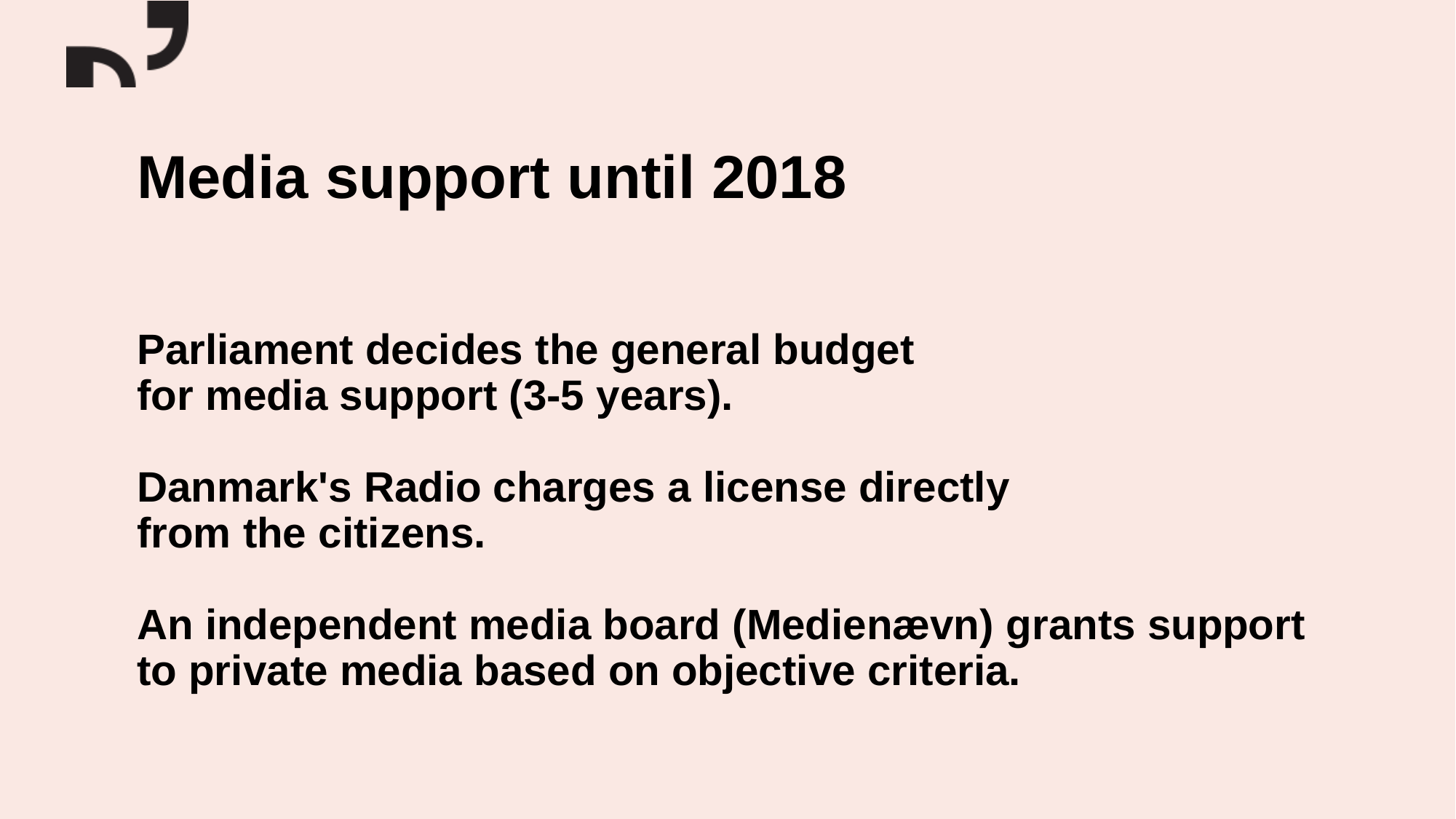

# Media support until 2018
Parliament decides the general budget
for media support (3-5 years).
Danmark's Radio charges a license directly
from the citizens.
An independent media board (Medienævn) grants support
to private media based on objective criteria.